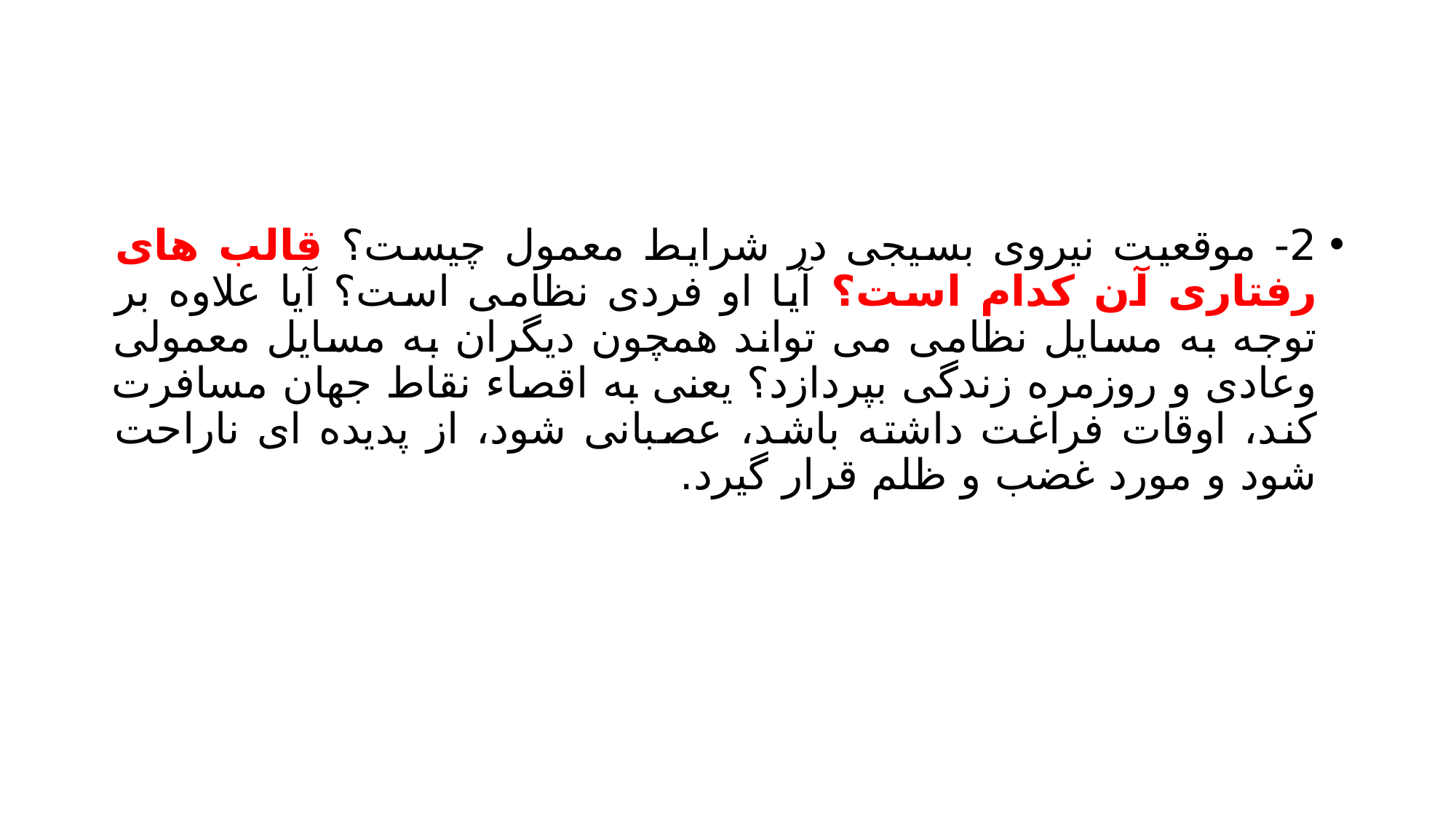

#
2- موقعیت نیروی بسیجی در شرایط معمول چیست؟ قالب های رفتاری آن کدام است؟ آیا او فردی نظامی است؟ آیا علاوه بر توجه به مسایل نظامی می تواند همچون دیگران به مسایل معمولی وعادی و روزمره زندگی بپردازد؟ یعنی به اقصاء نقاط جهان مسافرت کند، اوقات فراغت داشته باشد، عصبانی شود، از پدیده ای ناراحت شود و مورد غضب و ظلم قرار گیرد.